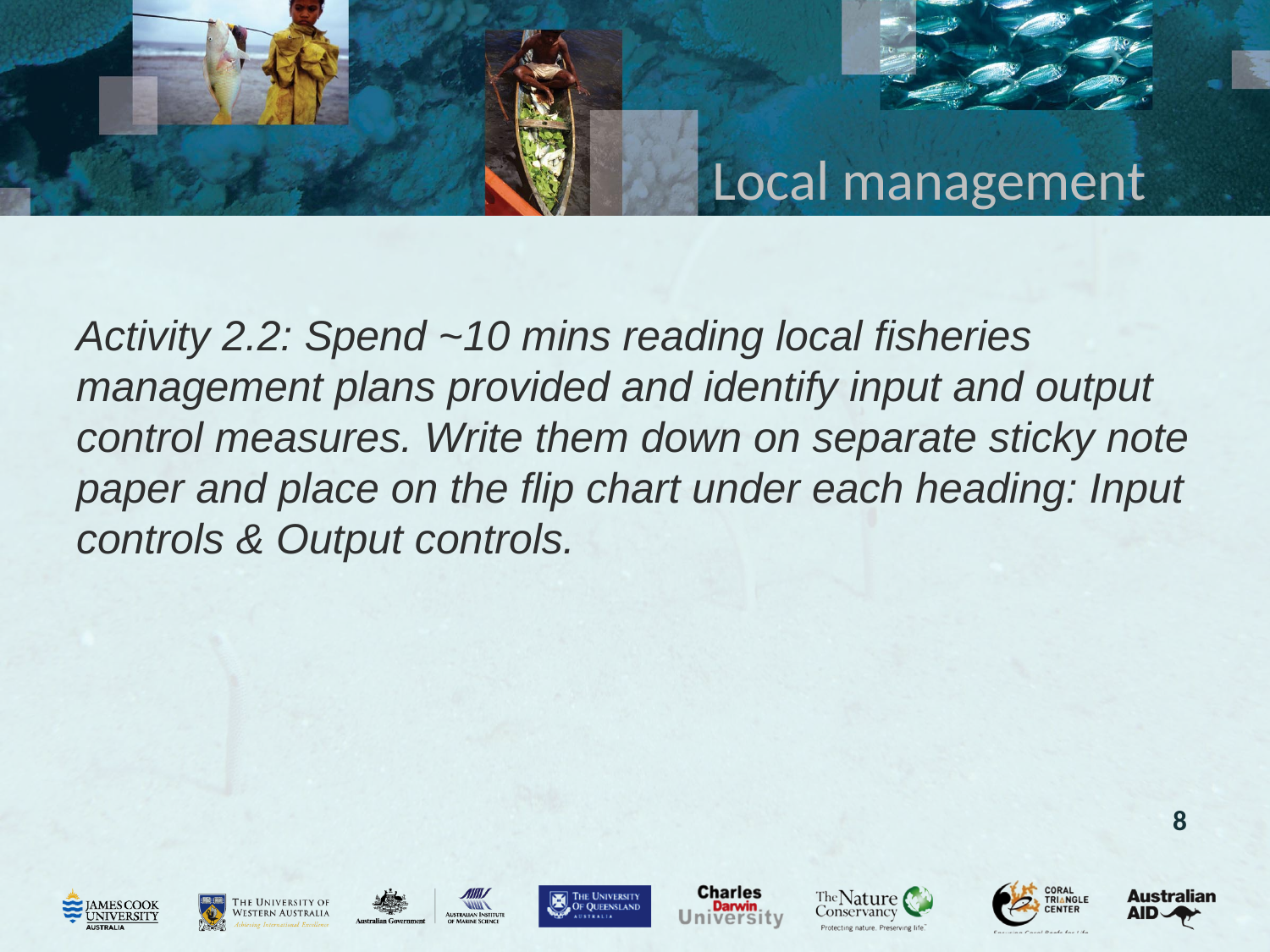

# Local management

Activity 2.2: Spend ~10 mins reading local fisheries management plans provided and identify input and output control measures. Write them down on separate sticky note paper and place on the flip chart under each heading: Input controls & Output controls.